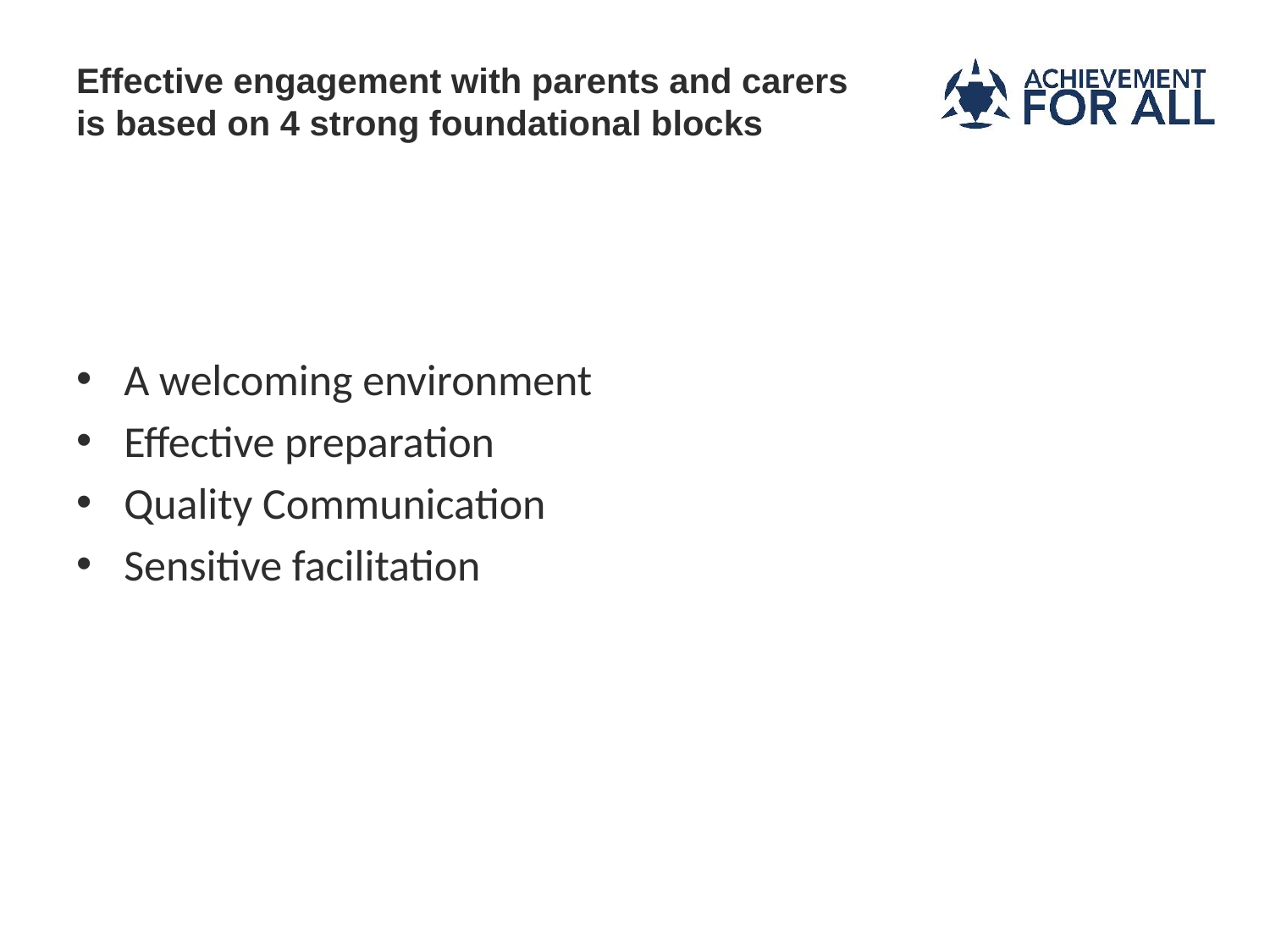

# Effective engagement with parents and carers is based on 4 strong foundational blocks

A welcoming environment
Effective preparation
Quality Communication
Sensitive facilitation